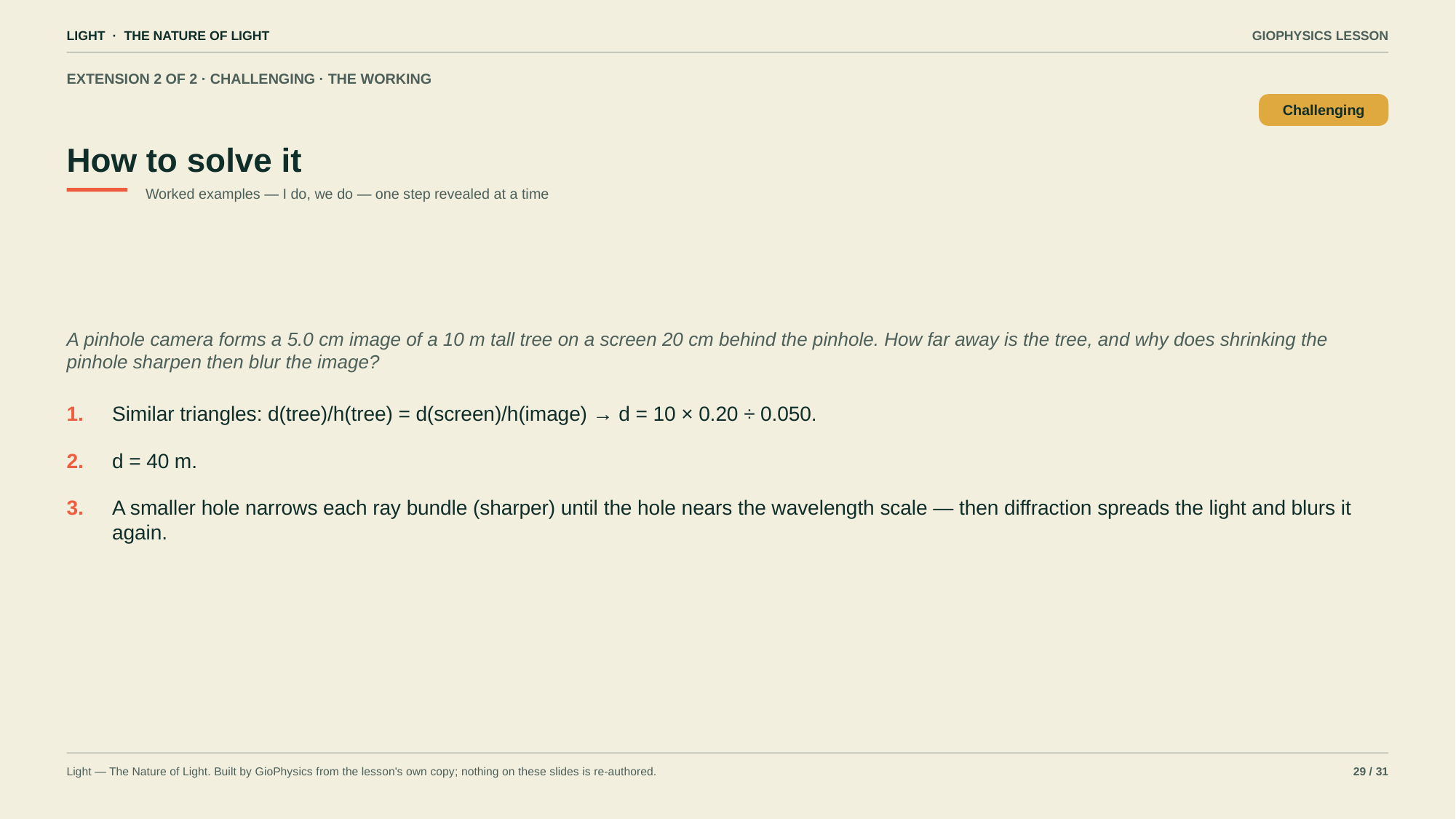

LIGHT  ·  THE NATURE OF LIGHT
GIOPHYSICS LESSON

EXTENSION 2 OF 2 · CHALLENGING · THE WORKING
How to solve it

Challenging
Worked examples — I do, we do — one step revealed at a time

A pinhole camera forms a 5.0 cm image of a 10 m tall tree on a screen 20 cm behind the pinhole. How far away is the tree, and why does shrinking the pinhole sharpen then blur the image?
1.
Similar triangles: d(tree)/h(tree) = d(screen)/h(image) → d = 10 × 0.20 ÷ 0.050.
2.
d = 40 m.
3.
A smaller hole narrows each ray bundle (sharper) until the hole nears the wavelength scale — then diffraction spreads the light and blurs it again.

Light — The Nature of Light. Built by GioPhysics from the lesson's own copy; nothing on these slides is re-authored.
29 / 31